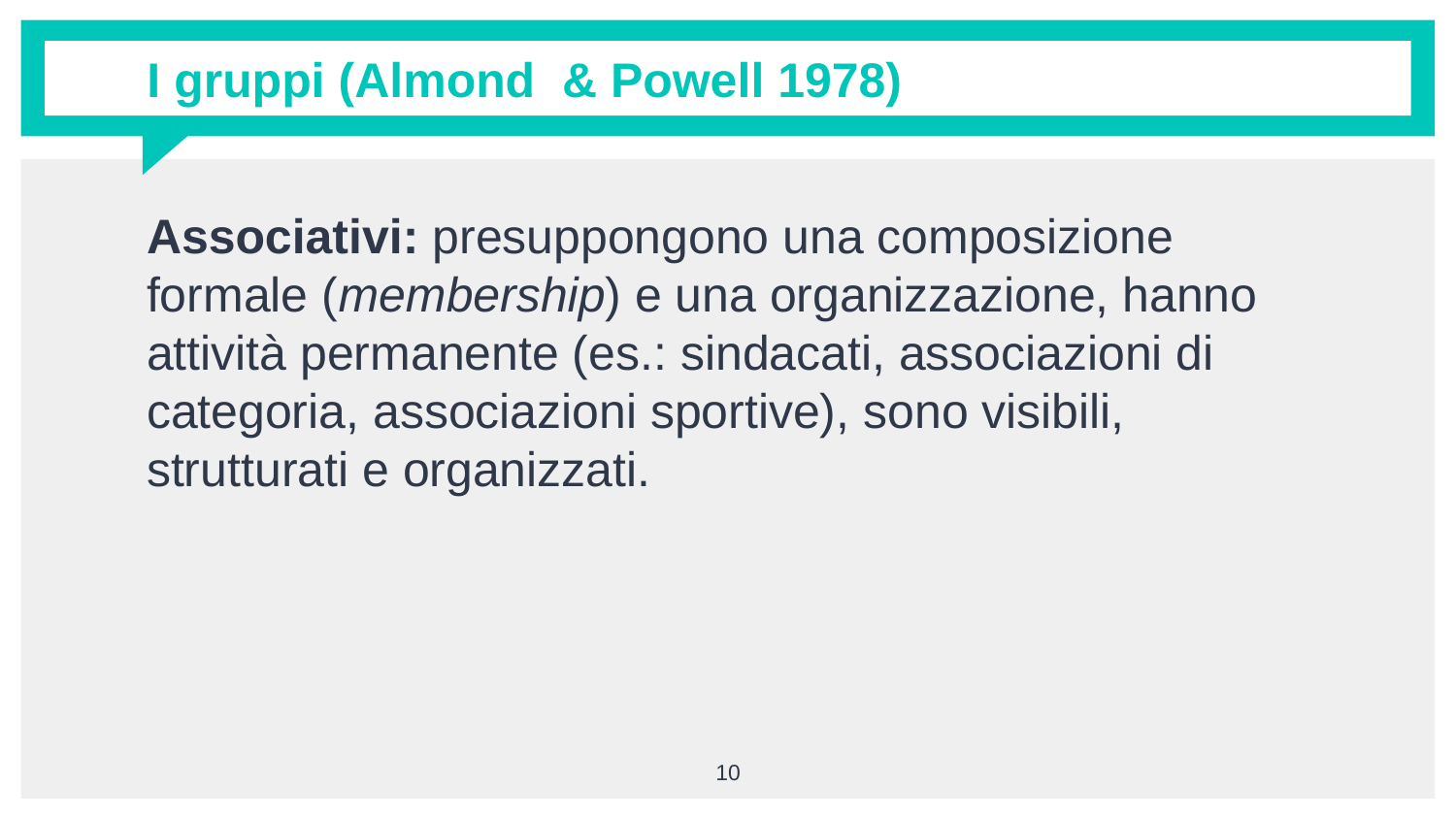

# I gruppi (Almond  & Powell 1978)
Associativi: presuppongono una composizione formale (membership) e una organizzazione, hanno attività permanente (es.: sindacati, associazioni di categoria, associazioni sportive), sono visibili, strutturati e organizzati.

10